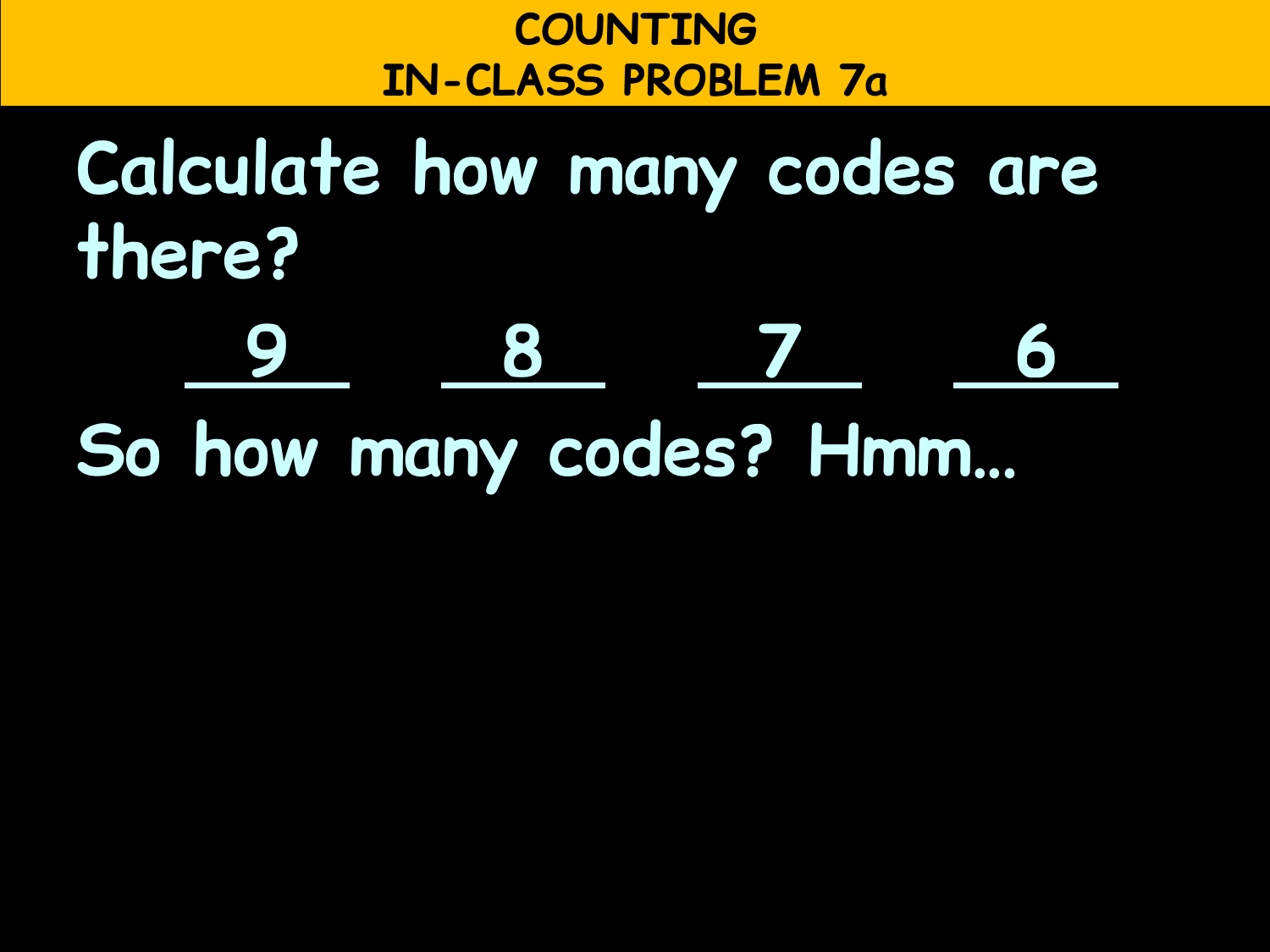

COUNTING
IN-CLASS PROBLEM 7a
Calculate how many codes are there?
  9  .    8  .    7  .    6  .
So how many codes? Hmm…